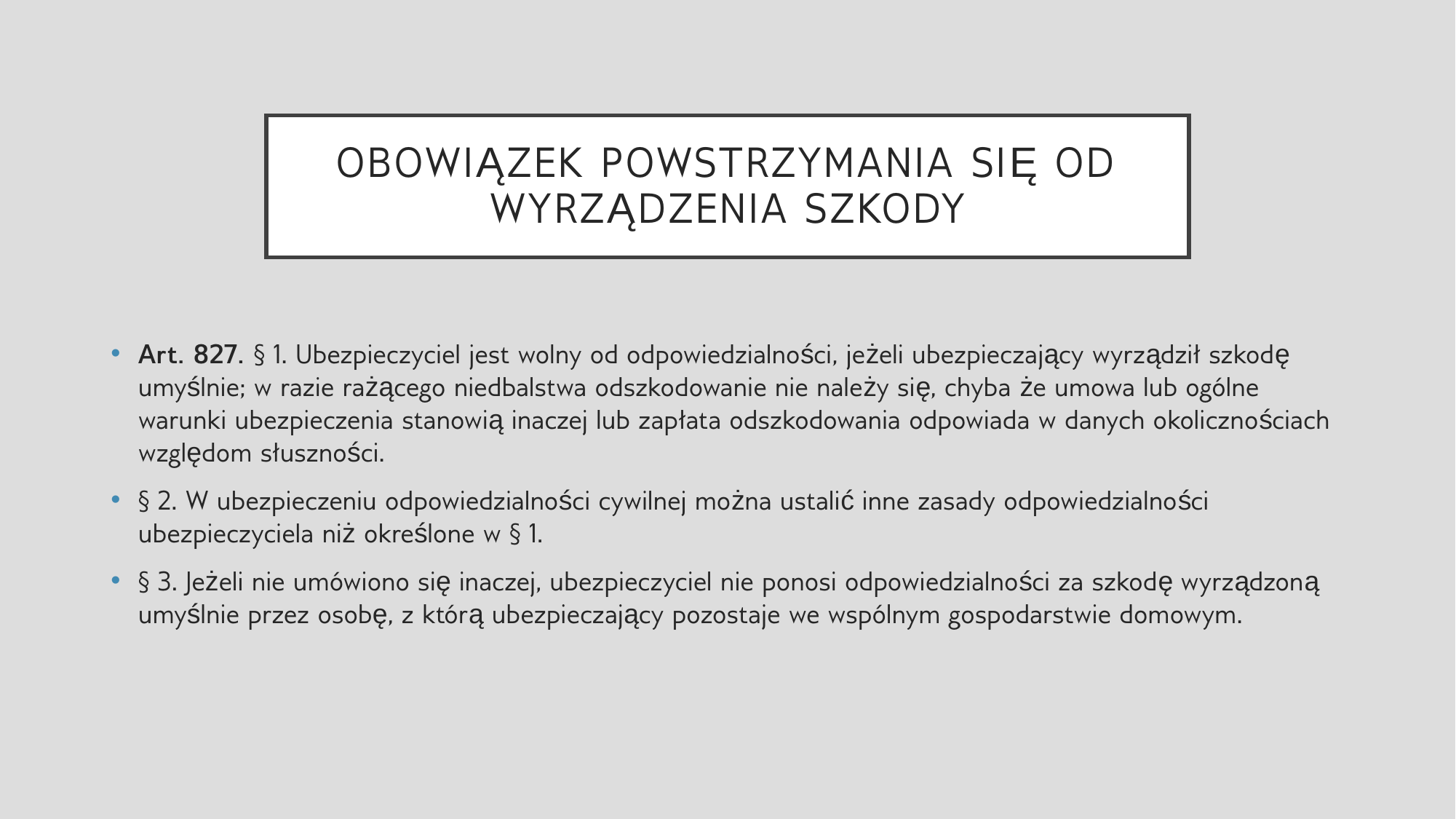

# Obowiązek powstrzymania się od wyrządzenia szkody
Art. 827. § 1. Ubezpieczyciel jest wolny od odpowiedzialności, jeżeli ubezpieczający wyrządził szkodę umyślnie; w razie rażącego niedbalstwa odszkodowanie nie należy się, chyba że umowa lub ogólne warunki ubezpieczenia stanowią inaczej lub zapłata odszkodowania odpowiada w danych okolicznościach względom słuszności.
§ 2. W ubezpieczeniu odpowiedzialności cywilnej można ustalić inne zasady odpowiedzialności ubezpieczyciela niż określone w § 1.
§ 3. Jeżeli nie umówiono się inaczej, ubezpieczyciel nie ponosi odpowiedzialności za szkodę wyrządzoną umyślnie przez osobę, z którą ubezpieczający pozostaje we wspólnym gospodarstwie domowym.